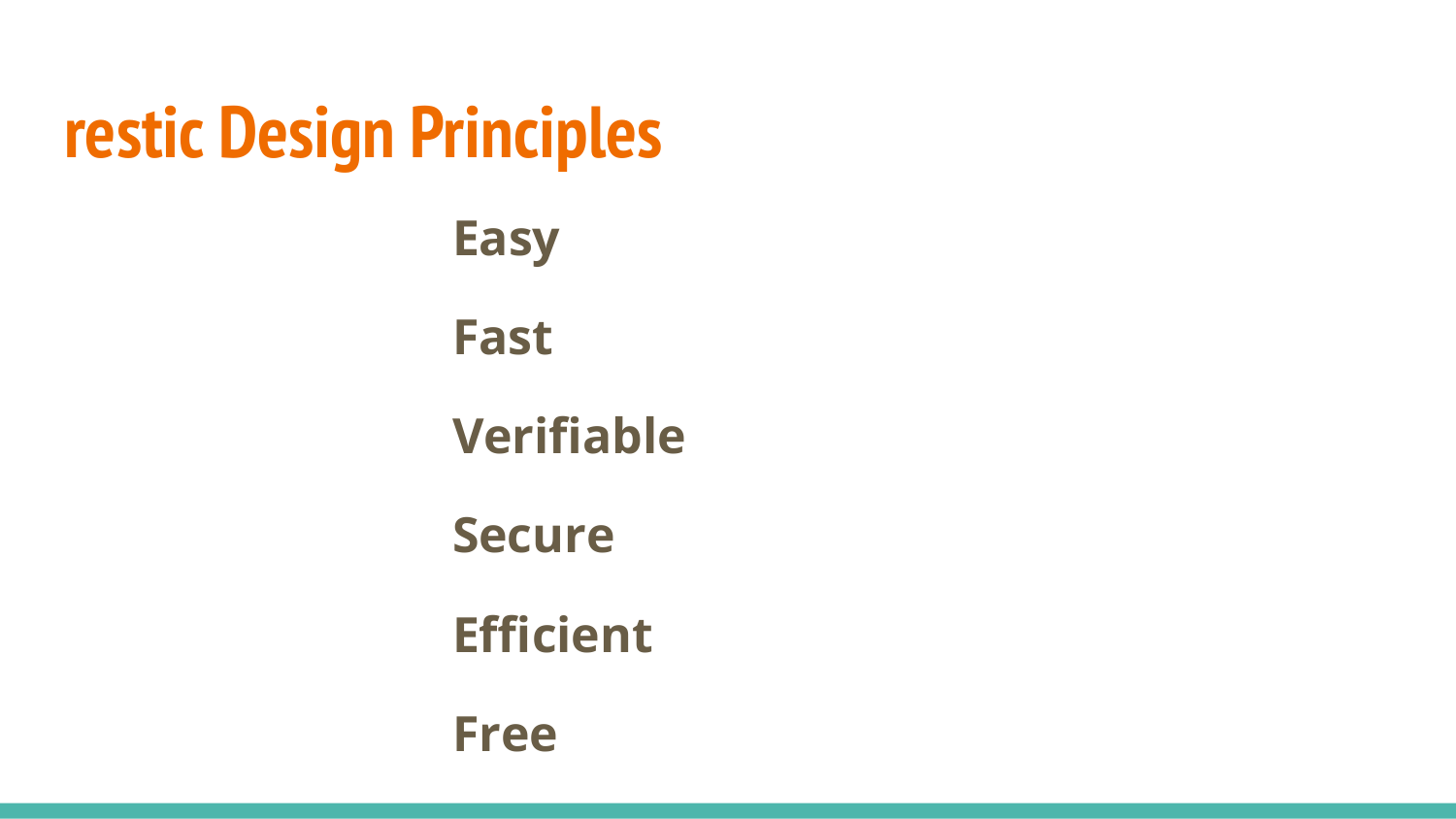

# restic Design Principles
Easy
Fast
Verifiable
Secure
Efficient
Free